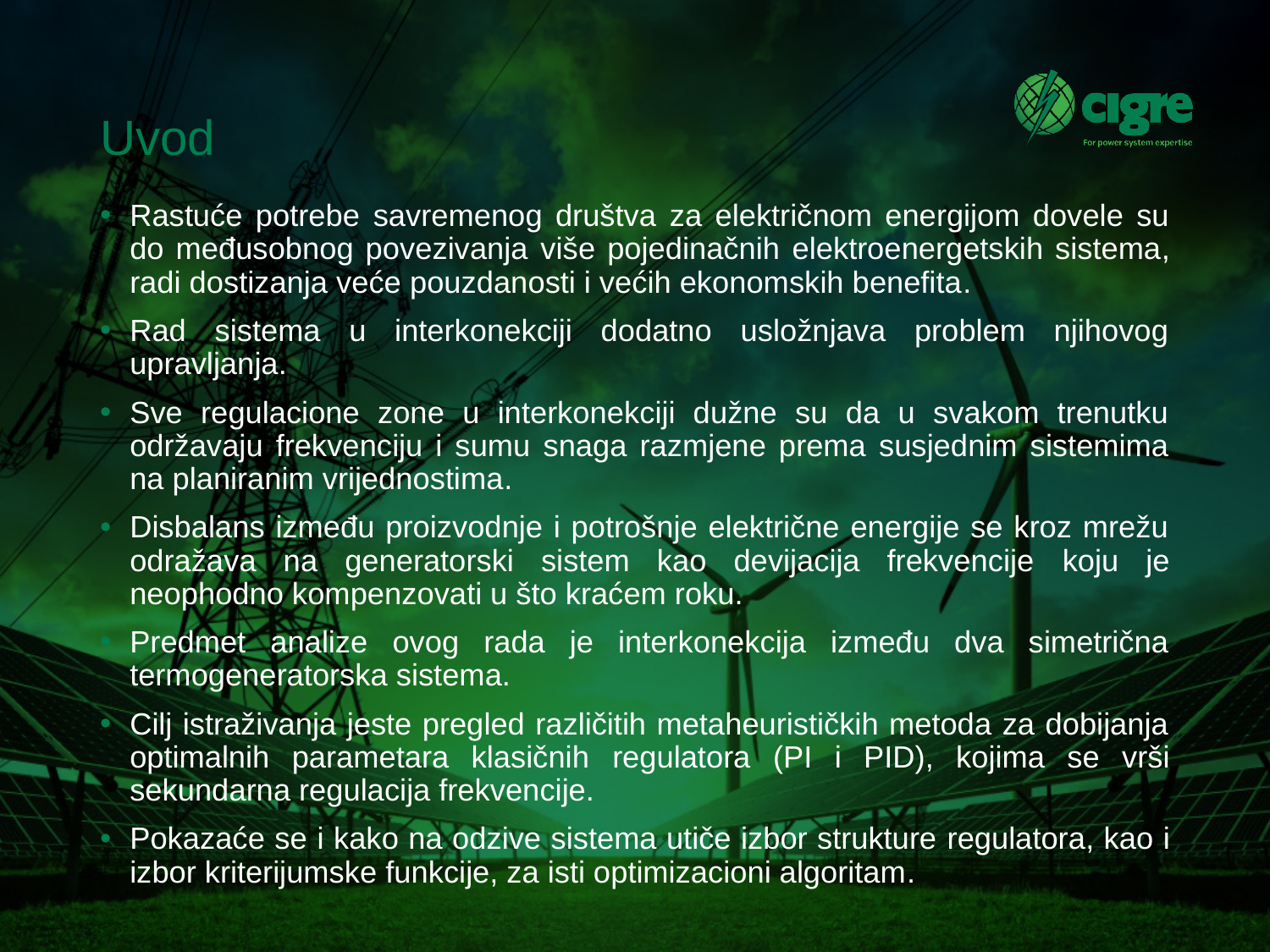

# Uvod
Rastuće potrebe savremenog društva za električnom energijom dovele su do međusobnog povezivanja više pojedinačnih elektroenergetskih sistema, radi dostizanja veće pouzdanosti i većih ekonomskih benefita.
Rad sistema u interkonekciji dodatno usložnjava problem njihovog upravljanja.
Sve regulacione zone u interkonekciji dužne su da u svakom trenutku održavaju frekvenciju i sumu snaga razmjene prema susjednim sistemima na planiranim vrijednostima.
Disbalans između proizvodnje i potrošnje električne energije se kroz mrežu odražava na generatorski sistem kao devijacija frekvencije koju je neophodno kompenzovati u što kraćem roku.
Predmet analize ovog rada je interkonekcija između dva simetrična termogeneratorska sistema.
Cilj istraživanja jeste pregled različitih metaheurističkih metoda za dobijanja optimalnih parametara klasičnih regulatora (PI i PID), kojima se vrši sekundarna regulacija frekvencije.
Pokazaće se i kako na odzive sistema utiče izbor strukture regulatora, kao i izbor kriterijumske funkcije, za isti optimizacioni algoritam.